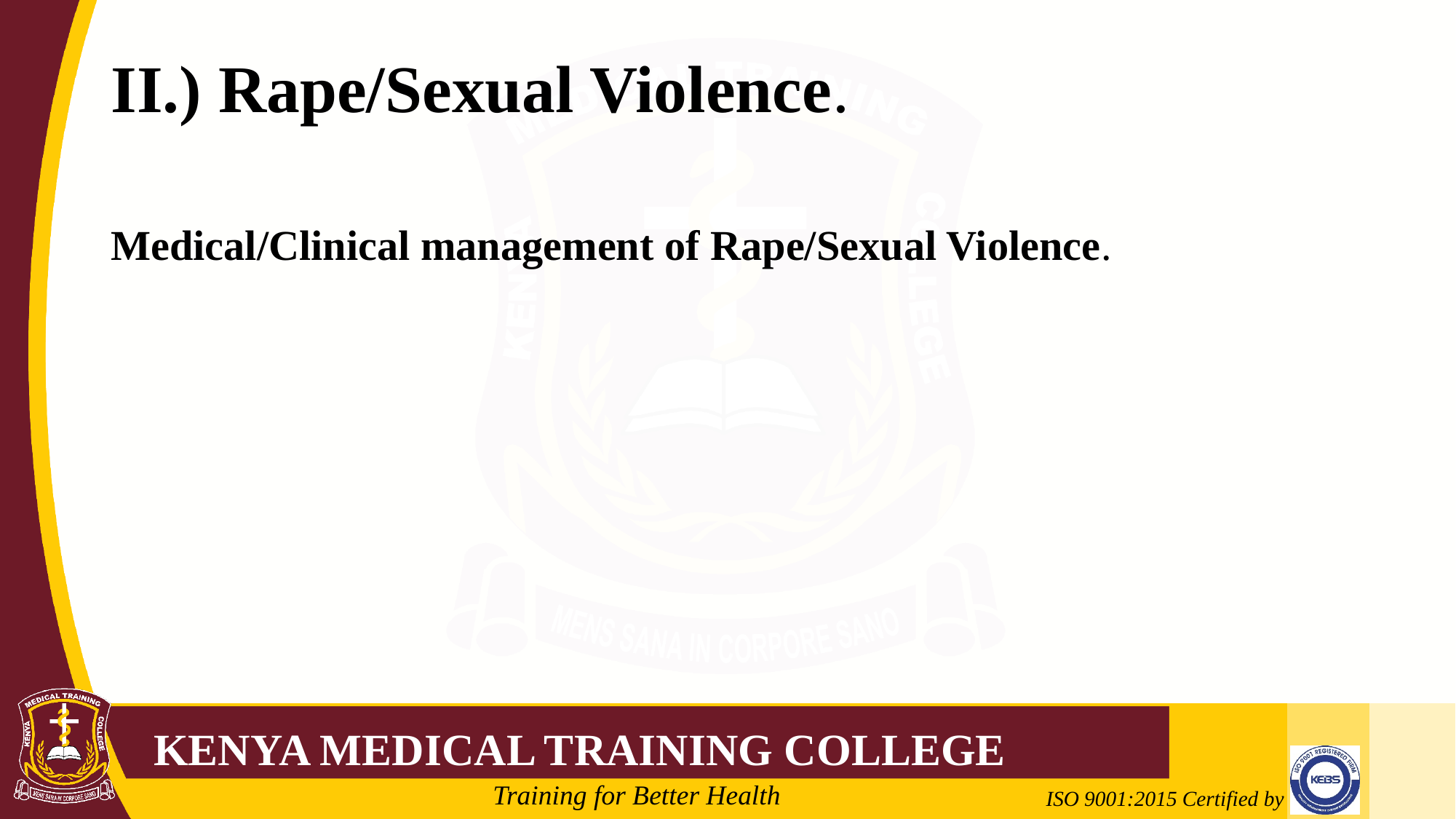

# II.) Rape/Sexual Violence.
Medical/Clinical management of Rape/Sexual Violence.